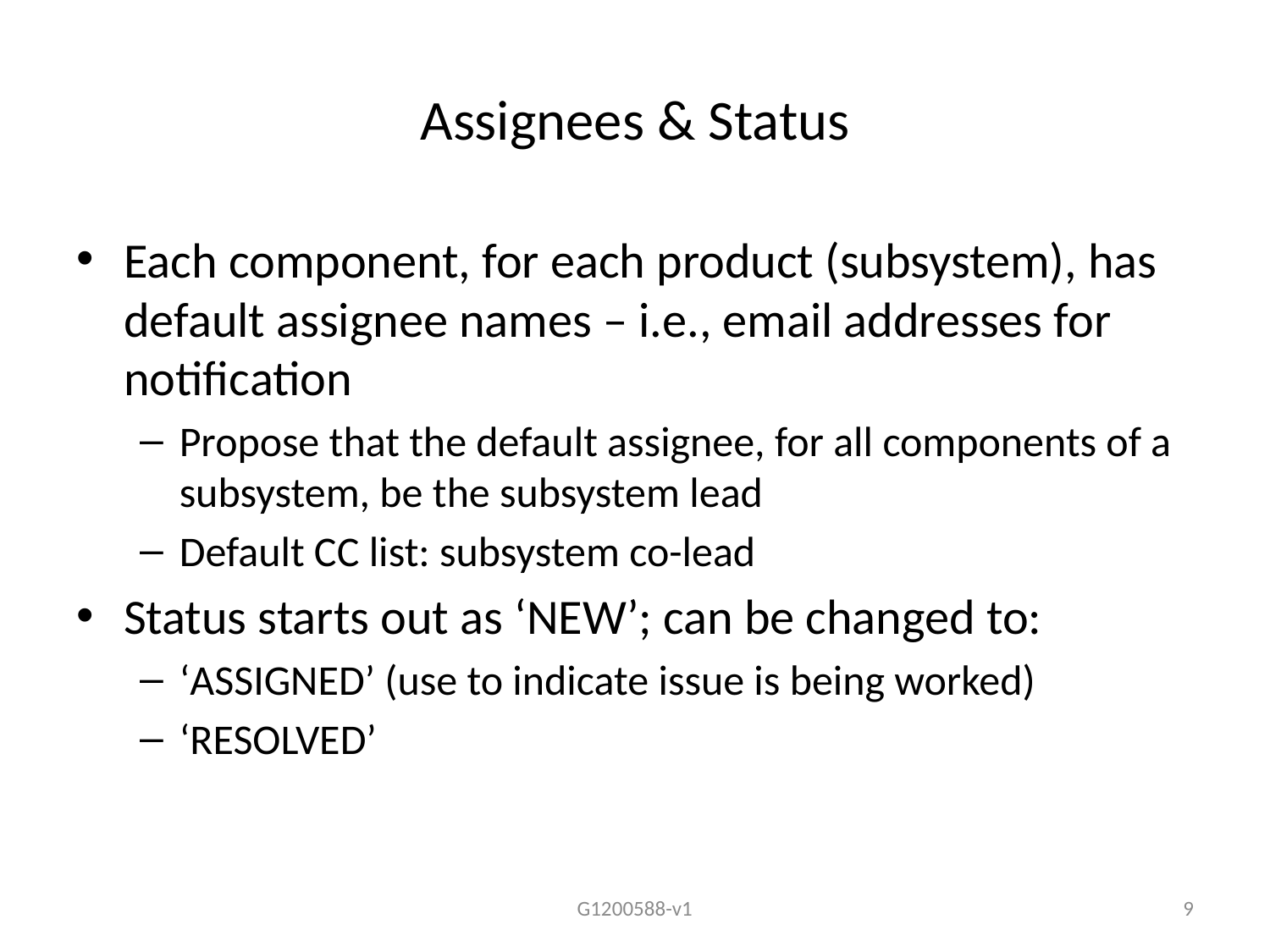

# Assignees & Status
Each component, for each product (subsystem), has default assignee names – i.e., email addresses for notification
Propose that the default assignee, for all components of a subsystem, be the subsystem lead
Default CC list: subsystem co-lead
Status starts out as ‘NEW’; can be changed to:
‘ASSIGNED’ (use to indicate issue is being worked)
‘RESOLVED’

G1200588-v1
9